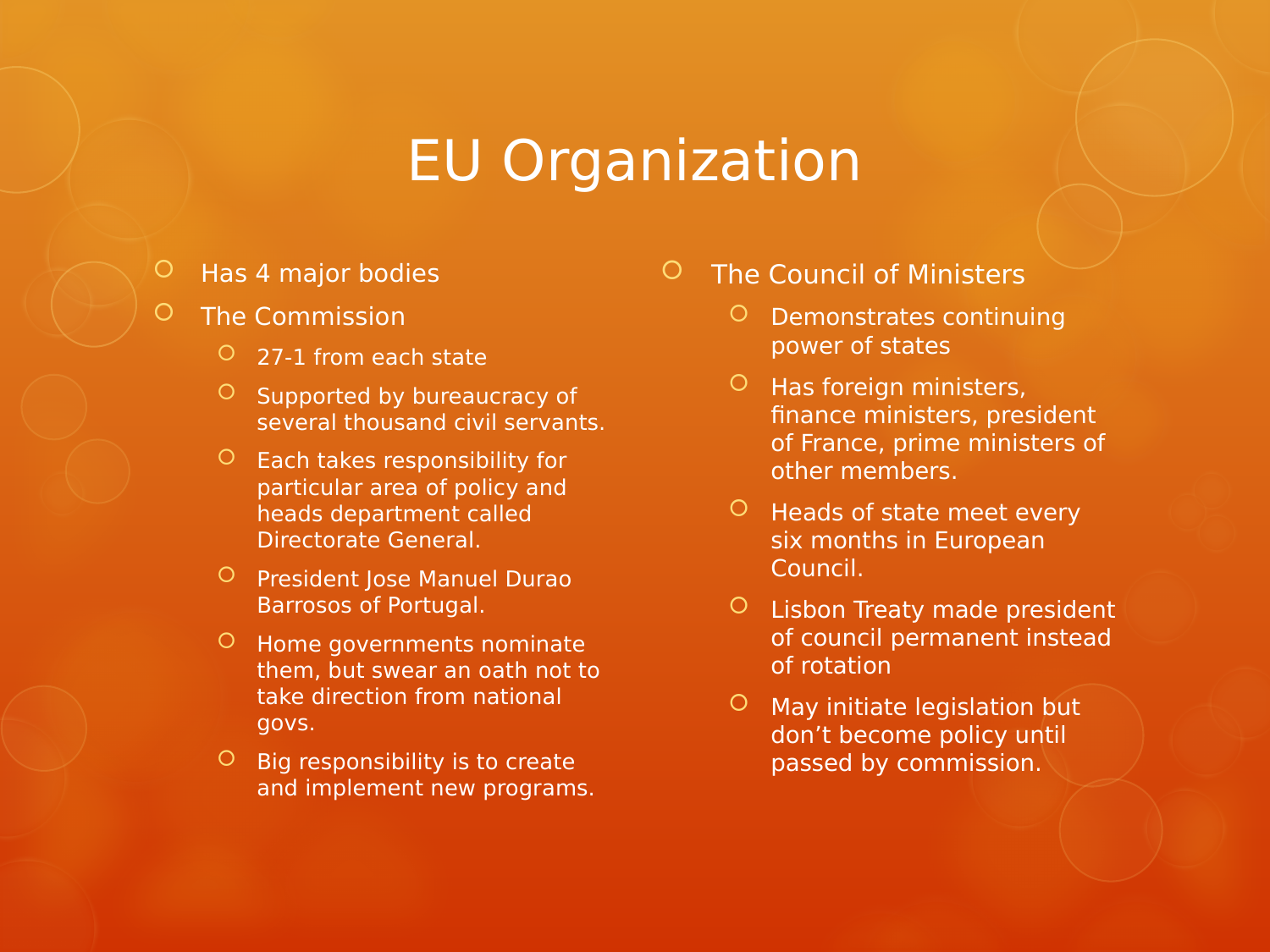

# EU Organization
Has 4 major bodies
The Commission
27-1 from each state
Supported by bureaucracy of several thousand civil servants.
Each takes responsibility for particular area of policy and heads department called Directorate General.
President Jose Manuel Durao Barrosos of Portugal.
Home governments nominate them, but swear an oath not to take direction from national govs.
Big responsibility is to create and implement new programs.

The Council of Ministers
Demonstrates continuing power of states
Has foreign ministers, finance ministers, president of France, prime ministers of other members.
Heads of state meet every six months in European Council.
Lisbon Treaty made president of council permanent instead of rotation
May initiate legislation but don’t become policy until passed by commission.